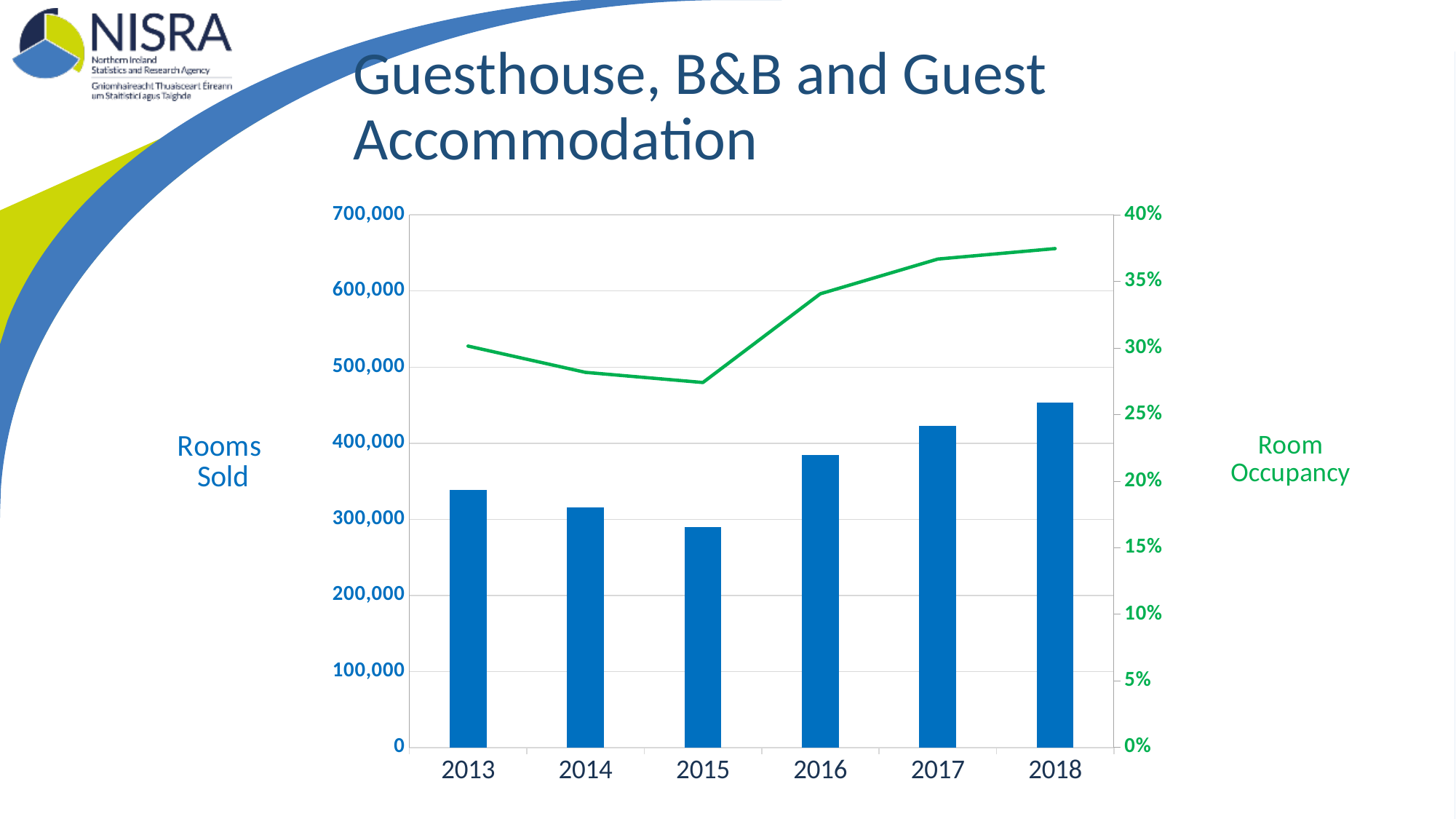

# Guesthouse, B&B and Guest Accommodation

### Chart

| Category | Rooms sold | Room occupancy |
|---|---|---|
| 2013 | 338768.76420849626 | 0.3014872471852765 |
| 2014 | 315715.6119513969 | 0.28176688583753307 |
| 2015 | 289246.8284387907 | 0.2741658133994054 |
| 2016 | 384668.84398984356 | 0.3407474999271507 |
| 2017 | 423030.0007403146 | 0.3668208332991294 |
| 2018 | 453678.18797911855 | 0.37470655569482236 |